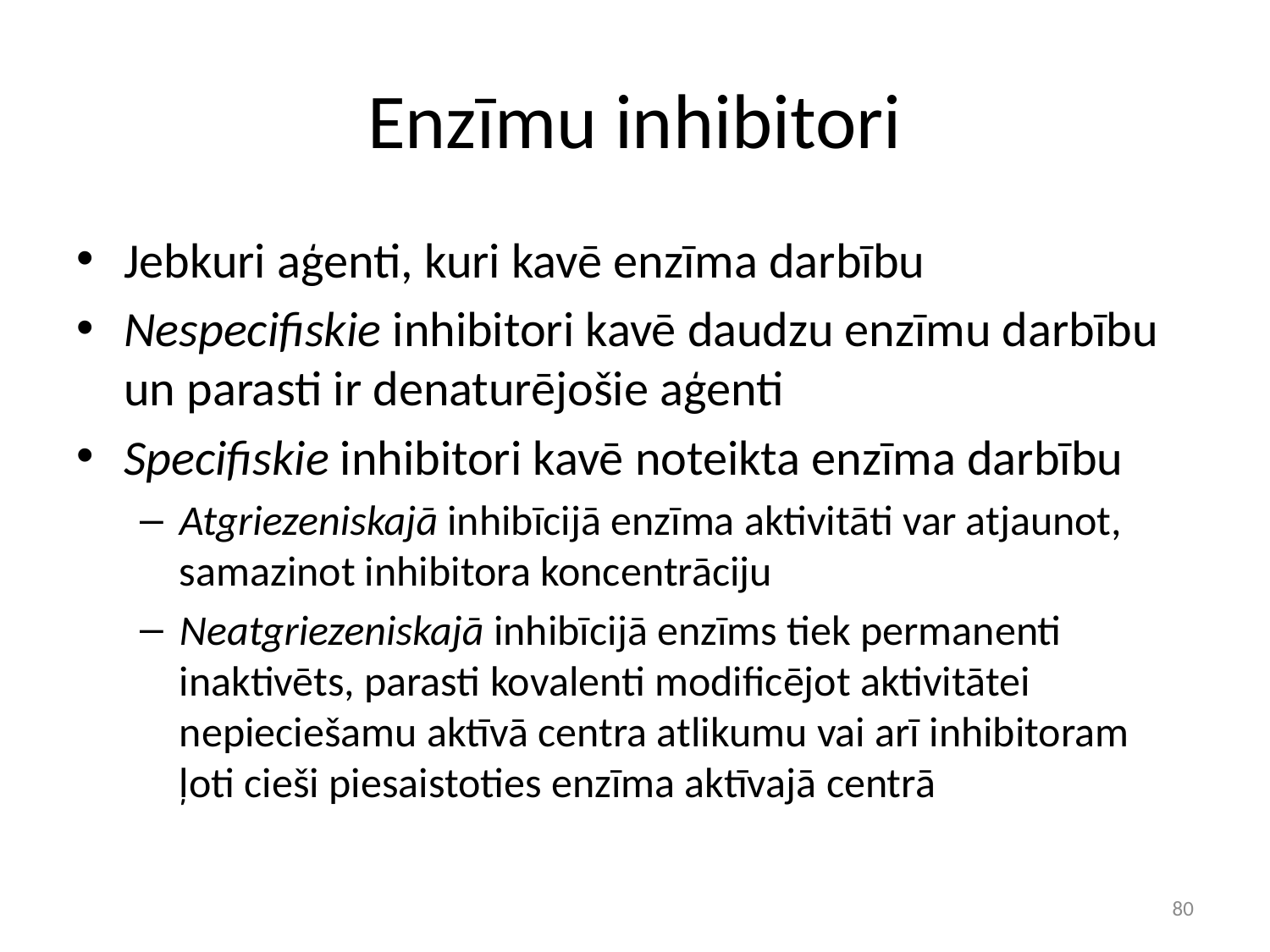

# Enzīmu inhibitori
Jebkuri aģenti, kuri kavē enzīma darbību
Nespecifiskie inhibitori kavē daudzu enzīmu darbību un parasti ir denaturējošie aģenti
Specifiskie inhibitori kavē noteikta enzīma darbību
Atgriezeniskajā inhibīcijā enzīma aktivitāti var atjaunot, samazinot inhibitora koncentrāciju
Neatgriezeniskajā inhibīcijā enzīms tiek permanenti inaktivēts, parasti kovalenti modificējot aktivitātei nepieciešamu aktīvā centra atlikumu vai arī inhibitoram ļoti cieši piesaistoties enzīma aktīvajā centrā
80